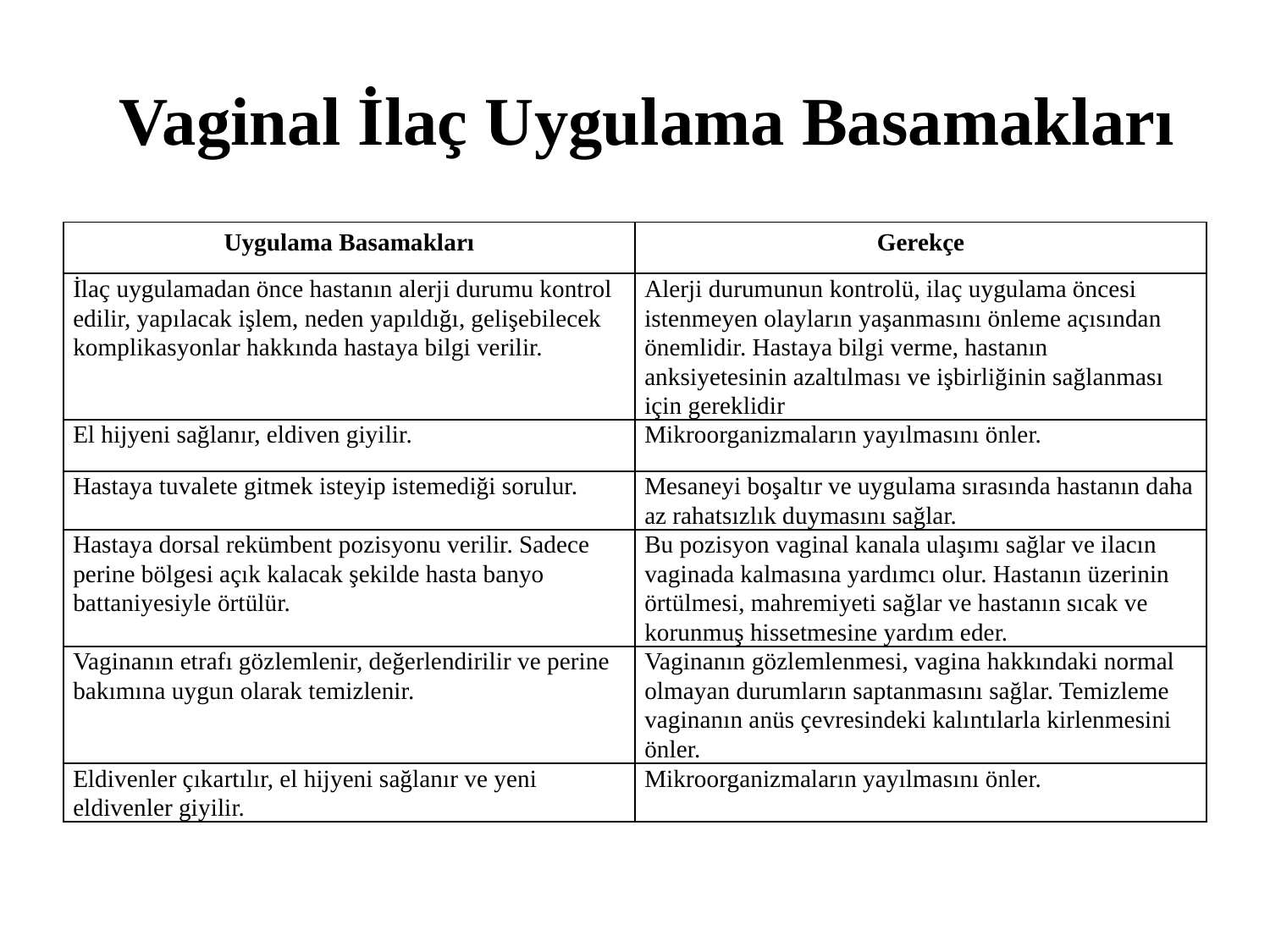

# Vaginal İlaç Uygulama Basamakları
| Uygulama Basamakları | Gerekçe |
| --- | --- |
| İlaç uygulamadan önce hastanın alerji durumu kontrol edilir, yapılacak işlem, neden yapıldığı, gelişebilecek komplikasyonlar hakkında hastaya bilgi verilir. | Alerji durumunun kontrolü, ilaç uygulama öncesi istenmeyen olayların yaşanmasını önleme açısından önemlidir. Hastaya bilgi verme, hastanın anksiyetesinin azaltılması ve işbirliğinin sağlanması için gereklidir |
| El hijyeni sağlanır, eldiven giyilir. | Mikroorganizmaların yayılmasını önler. |
| Hastaya tuvalete gitmek isteyip istemediği sorulur. | Mesaneyi boşaltır ve uygulama sırasında hastanın daha az rahatsızlık duymasını sağlar. |
| Hastaya dorsal rekümbent pozisyonu verilir. Sadece perine bölgesi açık kalacak şekilde hasta banyo battaniyesiyle örtülür. | Bu pozisyon vaginal kanala ulaşımı sağlar ve ilacın vaginada kalmasına yardımcı olur. Hastanın üzerinin örtülmesi, mahremiyeti sağlar ve hastanın sıcak ve korunmuş hissetmesine yardım eder. |
| Vaginanın etrafı gözlemlenir, değerlendirilir ve perine bakımına uygun olarak temizlenir. | Vaginanın gözlemlenmesi, vagina hakkındaki normal olmayan durumların saptanmasını sağlar. Temizleme vaginanın anüs çevresindeki kalıntılarla kirlenmesini önler. |
| Eldivenler çıkartılır, el hijyeni sağlanır ve yeni eldivenler giyilir. | Mikroorganizmaların yayılmasını önler. |